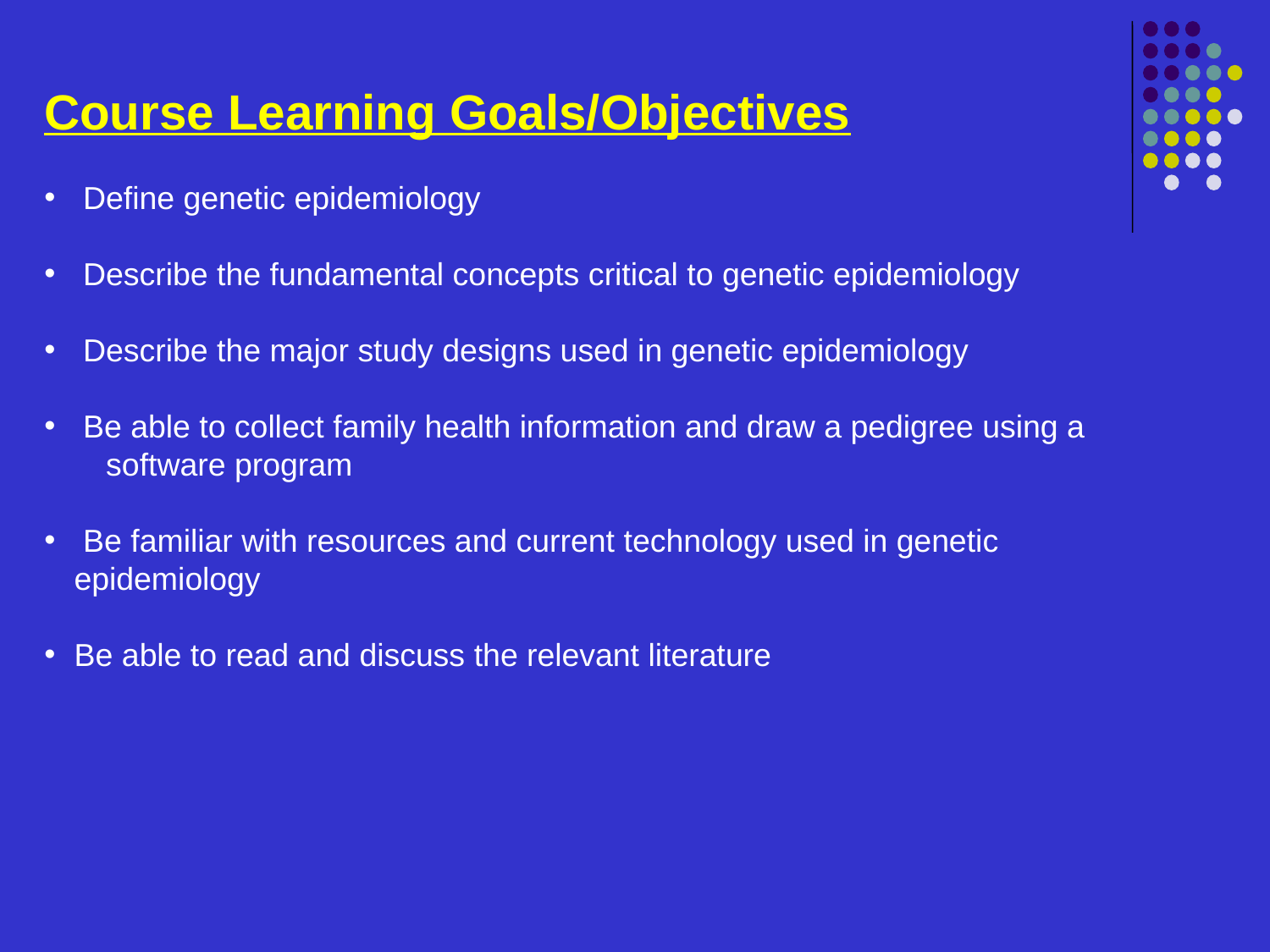

Course Learning Goals/Objectives

 Define genetic epidemiology

 Describe the fundamental concepts critical to genetic epidemiology

 Describe the major study designs used in genetic epidemiology

 Be able to collect family health information and draw a pedigree using a 	software program

 Be familiar with resources and current technology used in genetic epidemiology

Be able to read and discuss the relevant literature